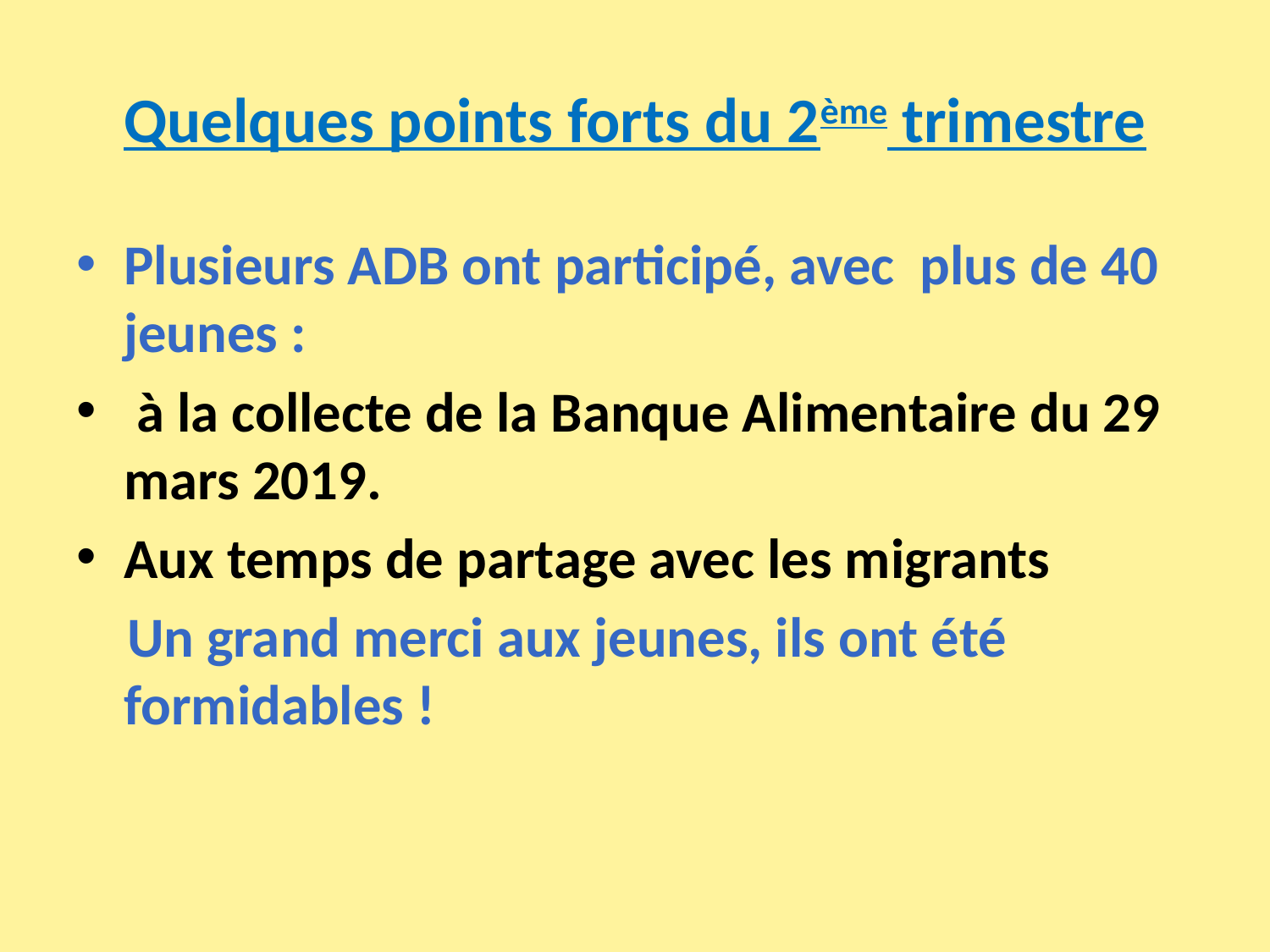

# Quelques points forts du 2ème trimestre
Plusieurs ADB ont participé, avec  plus de 40 jeunes :
 à la collecte de la Banque Alimentaire du 29 mars 2019.
Aux temps de partage avec les migrants
    Un grand merci aux jeunes, ils ont été formidables !